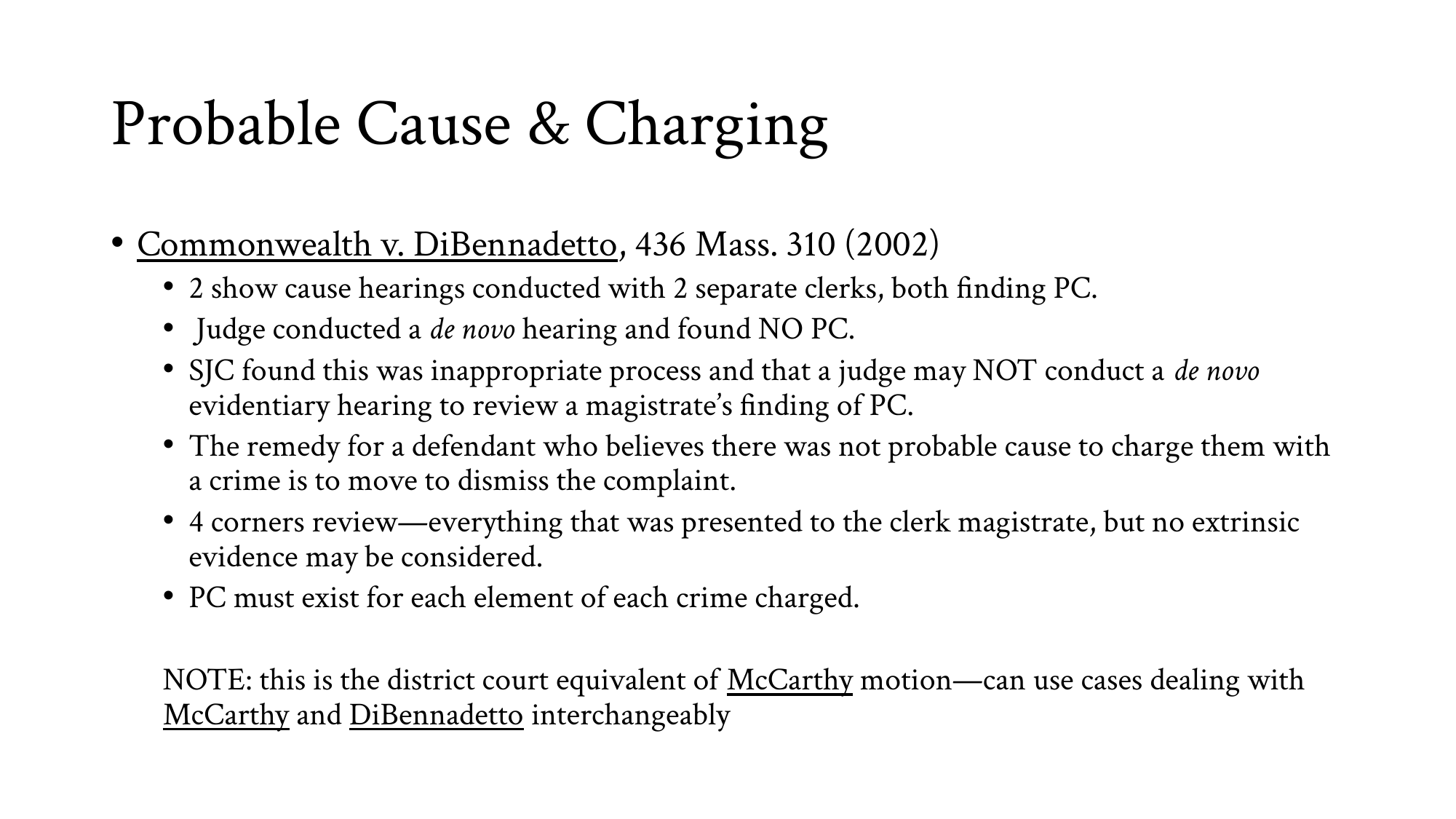

# Probable Cause & Charging
Commonwealth v. DiBennadetto, 436 Mass. 310 (2002)
2 show cause hearings conducted with 2 separate clerks, both finding PC.
 Judge conducted a de novo hearing and found NO PC.
SJC found this was inappropriate process and that a judge may NOT conduct a de novo evidentiary hearing to review a magistrate’s finding of PC.
The remedy for a defendant who believes there was not probable cause to charge them with a crime is to move to dismiss the complaint.
4 corners review—everything that was presented to the clerk magistrate, but no extrinsic evidence may be considered.
PC must exist for each element of each crime charged.

NOTE: this is the district court equivalent of McCarthy motion—can use cases dealing with McCarthy and DiBennadetto interchangeably